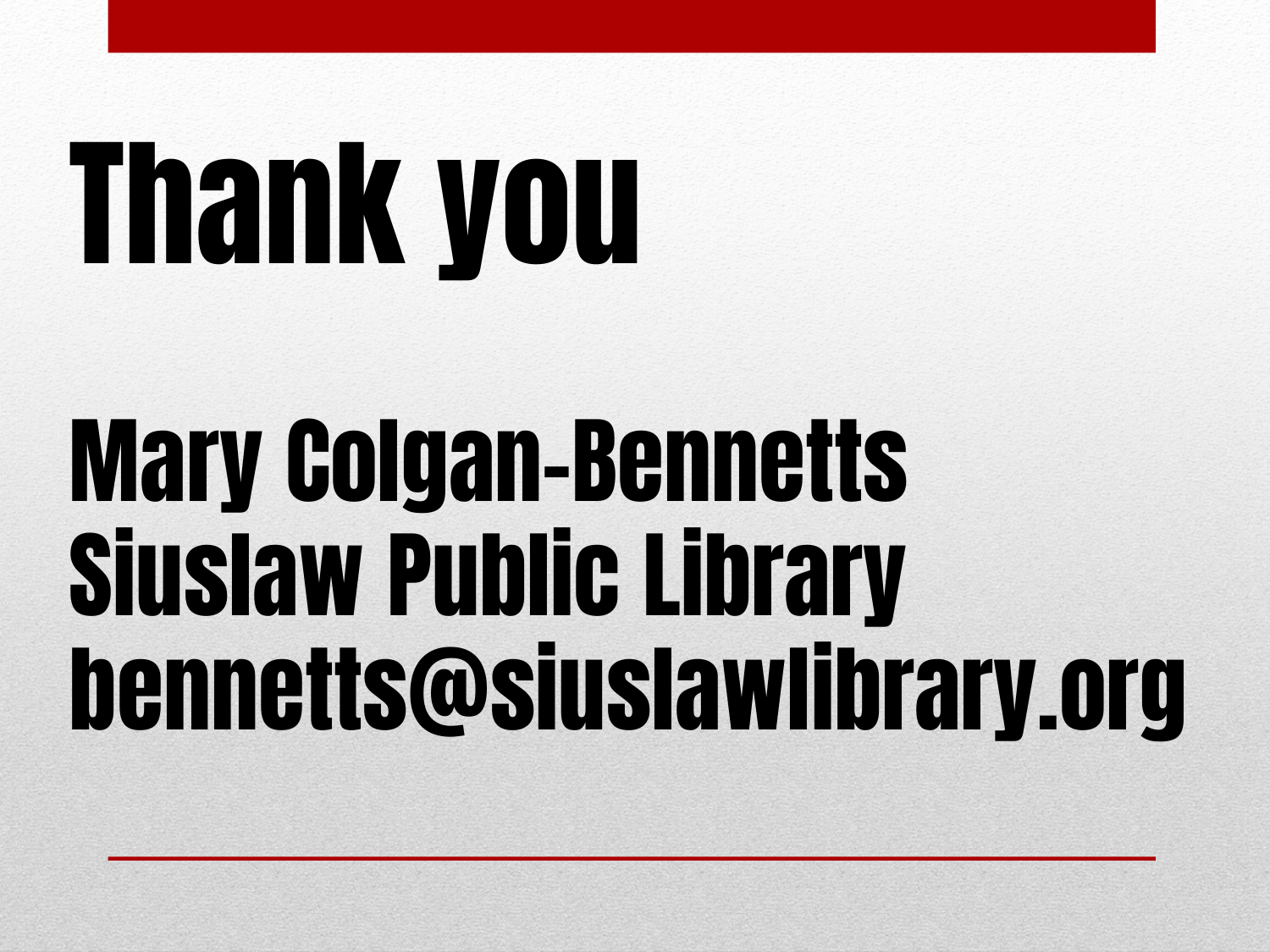

Thank you

Mary Colgan-Bennetts
Siuslaw Public Library
bennetts@siuslawlibrary.org